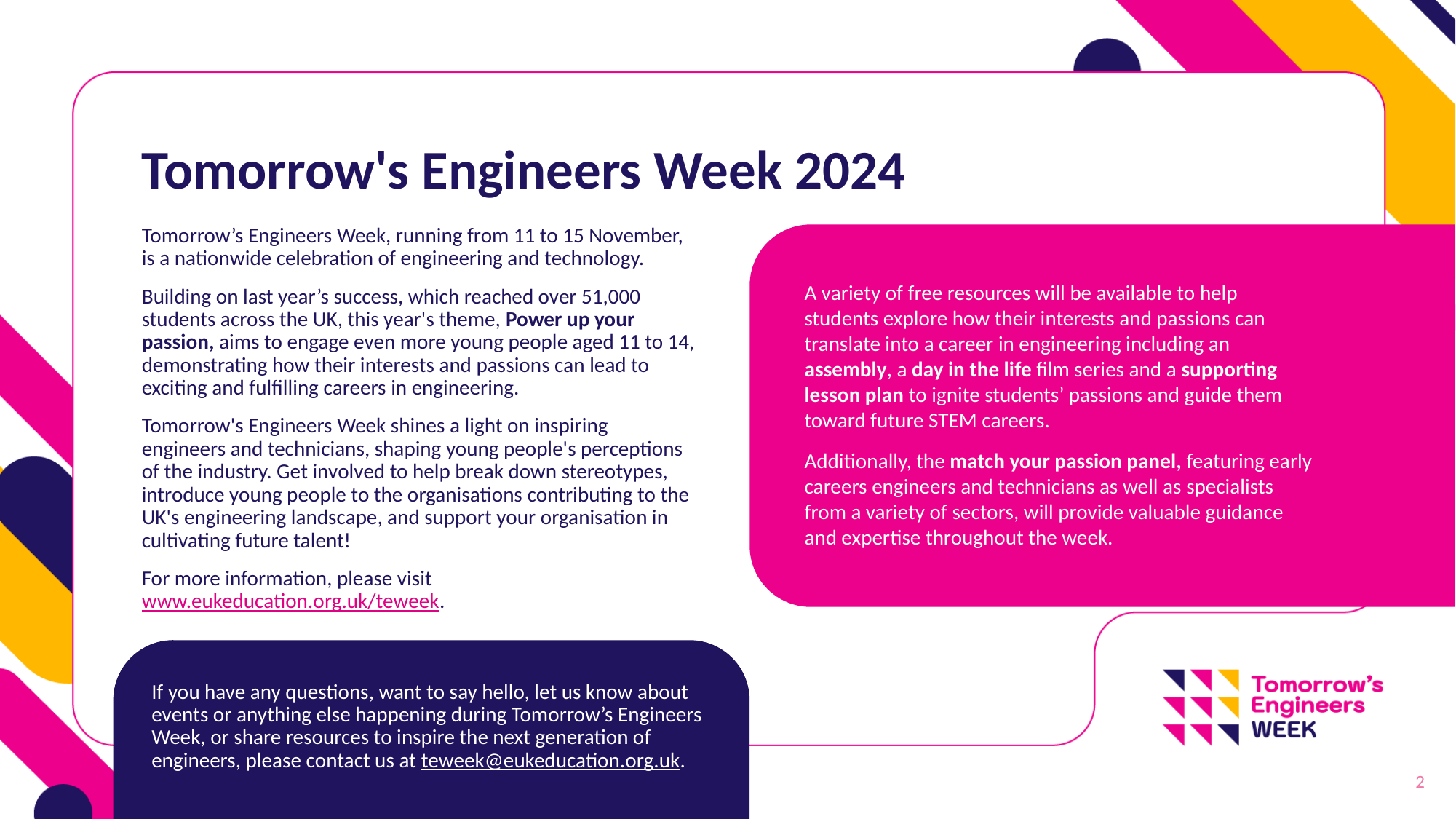

Tomorrow's Engineers Week 2024

Tomorrow’s Engineers Week, running from 11 to 15 November,
is a nationwide celebration of engineering and technology.
Building on last year’s success, which reached over 51,000 students across the UK, this year's theme, Power up your passion, aims to engage even more young people aged 11 to 14, demonstrating how their interests and passions can lead to exciting and fulfilling careers in engineering.
Tomorrow's Engineers Week shines a light on inspiring
engineers and technicians, shaping young people's perceptions of the industry. Get involved to help break down stereotypes, introduce young people to the organisations contributing to the UK's engineering landscape, and support your organisation in cultivating future talent!
For more information, please visit
www.eukeducation.org.uk/teweek.
A variety of free resources will be available to help students explore how their interests and passions can translate into a career in engineering including an assembly, a day in the life film series and a supporting lesson plan to ignite students’ passions and guide them toward future STEM careers.
Additionally, the match your passion panel, featuring early careers engineers and technicians as well as specialists from a variety of sectors, will provide valuable guidance and expertise throughout the week.

If you have any questions, want to say hello, let us know about events or anything else happening during Tomorrow’s Engineers Week, or share resources to inspire the next generation of engineers, please contact us at teweek@eukeducation.org.uk.
2